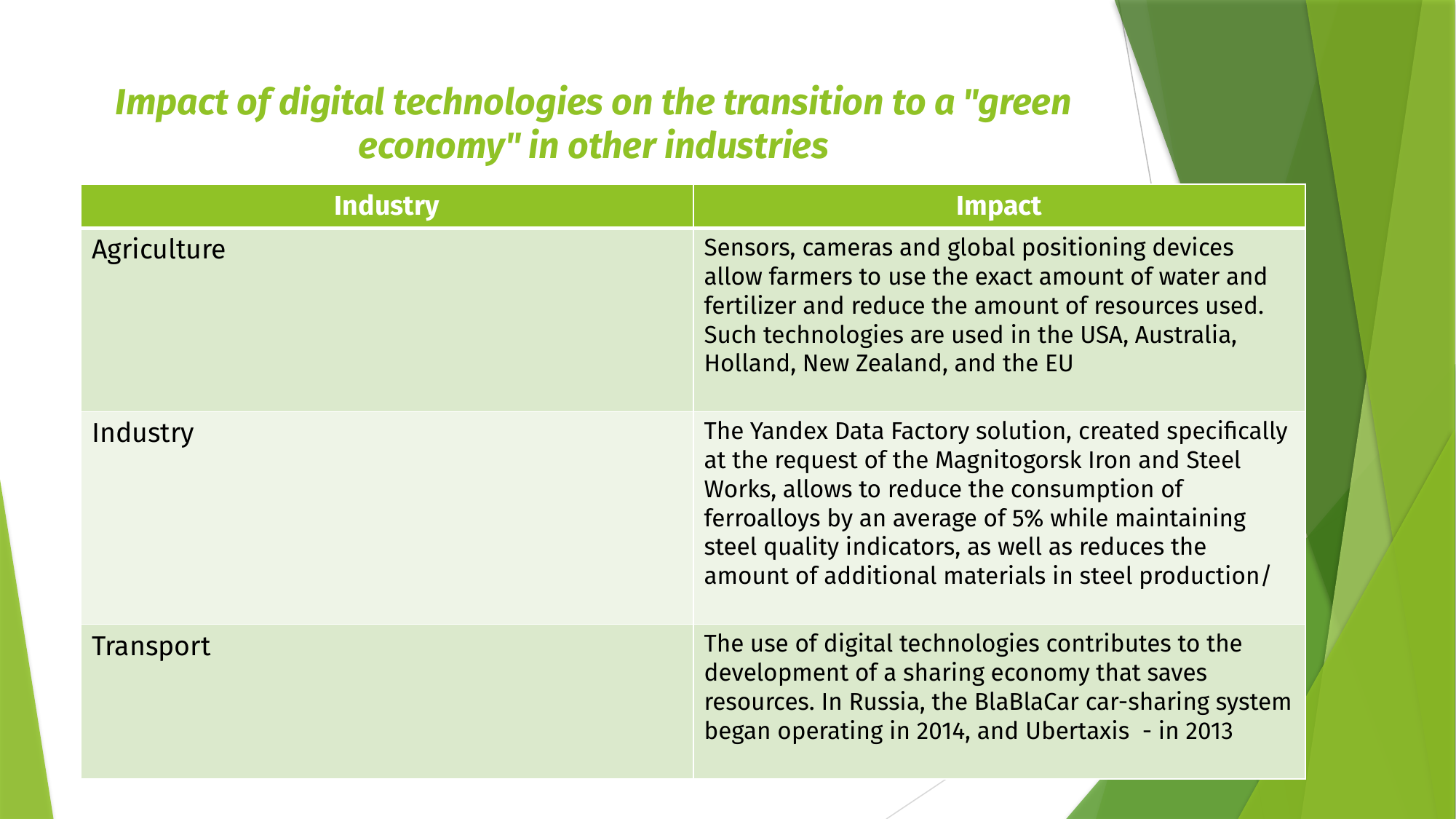

# Impact of digital technologies on the transition to a "green economy" in other industries
| Industry | Impact |
| --- | --- |
| Agriculture | Sensors, cameras and global positioning devices allow farmers to use the exact amount of water and fertilizer and reduce the amount of resources used. Such technologies are used in the USA, Australia, Holland, New Zealand, and the EU |
| Industry | The Yandex Data Factory solution, created specifically at the request of the Magnitogorsk Iron and Steel Works, allows to reduce the consumption of ferroalloys by an average of 5% while maintaining steel quality indicators, as well as reduces the amount of additional materials in steel production/ |
| Transport | The use of digital technologies contributes to the development of a sharing economy that saves resources. In Russia, the BlaBlaCar car-sharing system began operating in 2014, and Ubertaxis - in 2013 |